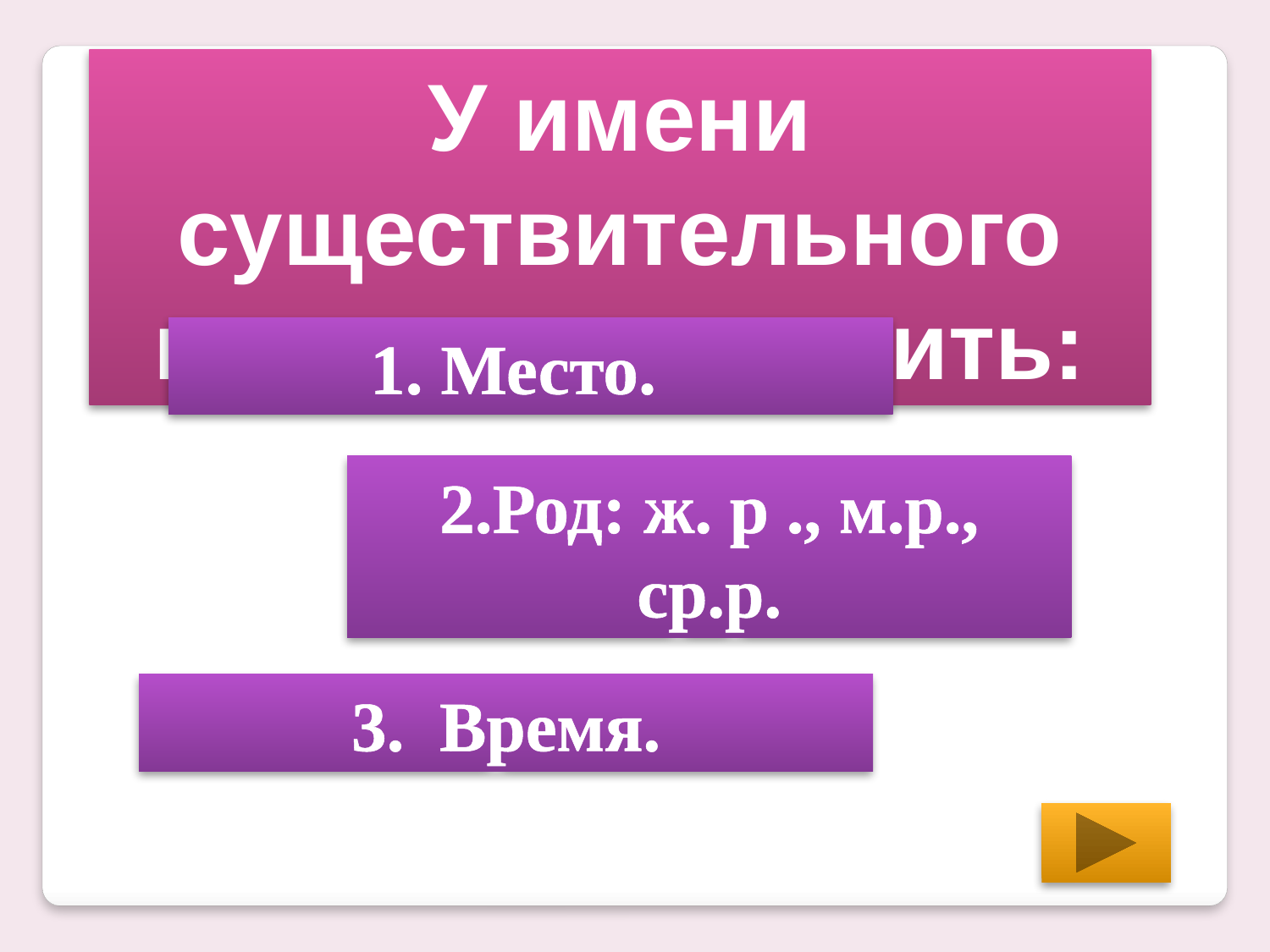

У имени существительного можно определить:
1. Место.
2.Род: ж. р ., м.р., ср.р.
3.  Время.